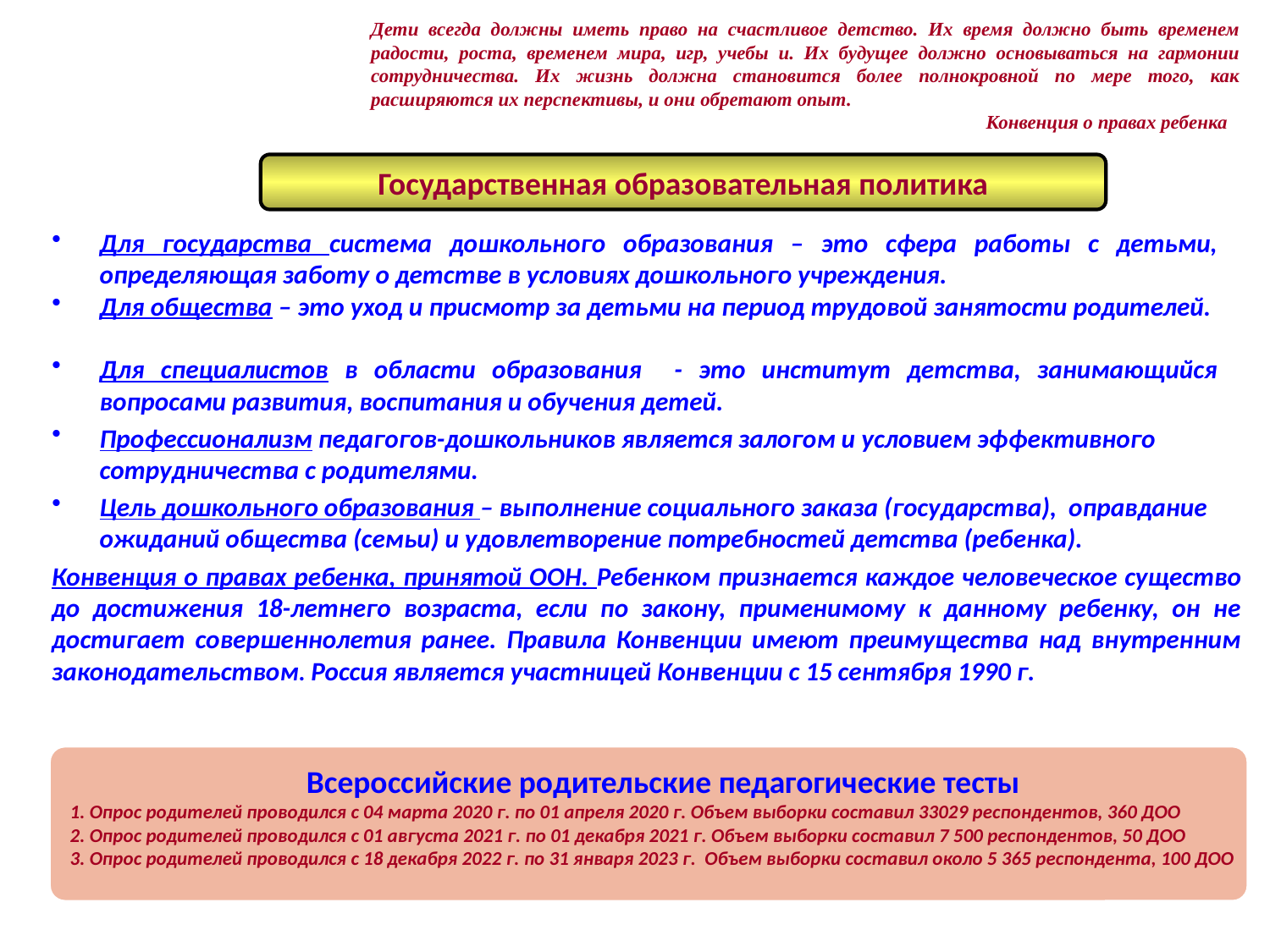

Дети всегда должны иметь право на счастливое детство. Их время должно быть временем радости, роста, временем мира, игр, учебы и. Их будущее должно основываться на гармонии сотрудничества. Их жизнь должна становится более полнокровной по мере того, как расширяются их перспективы, и они обретают опыт.
				                      Конвенция о правах ребенка
Государственная образовательная политика
Для государства система дошкольного образования – это сфера работы с детьми, определяющая заботу о детстве в условиях дошкольного учреждения.
Для общества – это уход и присмотр за детьми на период трудовой занятости родителей.
Для специалистов в области образования  - это институт детства, занимающийся вопросами развития, воспитания и обучения детей.
Профессионализм педагогов-дошкольников является залогом и условием эффективного сотрудничества с родителями.
Цель дошкольного образования – выполнение социального заказа (государства),  оправдание ожиданий общества (семьи) и удовлетворение потребностей детства (ребенка).

Конвенция о правах ребенка, принятой ООН. Ребенком признается каждое человеческое существо до достижения 18-летнего возраста, если по закону, применимому к данному ребенку, он не достигает совершеннолетия ранее. Правила Конвенции имеют преимущества над внутренним законодательством. Россия является участницей Конвенции с 15 сентября 1990 г.
Всероссийские родительские педагогические тесты
1. Опрос родителей проводился с 04 марта 2020 г. по 01 апреля 2020 г. Объем выборки составил 33029 респондентов, 360 ДОО
2. Опрос родителей проводился с 01 августа 2021 г. по 01 декабря 2021 г. Объем выборки составил 7 500 респондентов, 50 ДОО
3. Опрос родителей проводился с 18 декабря 2022 г. по 31 января 2023 г.  Объем выборки составил около 5 365 респондента, 100 ДОО